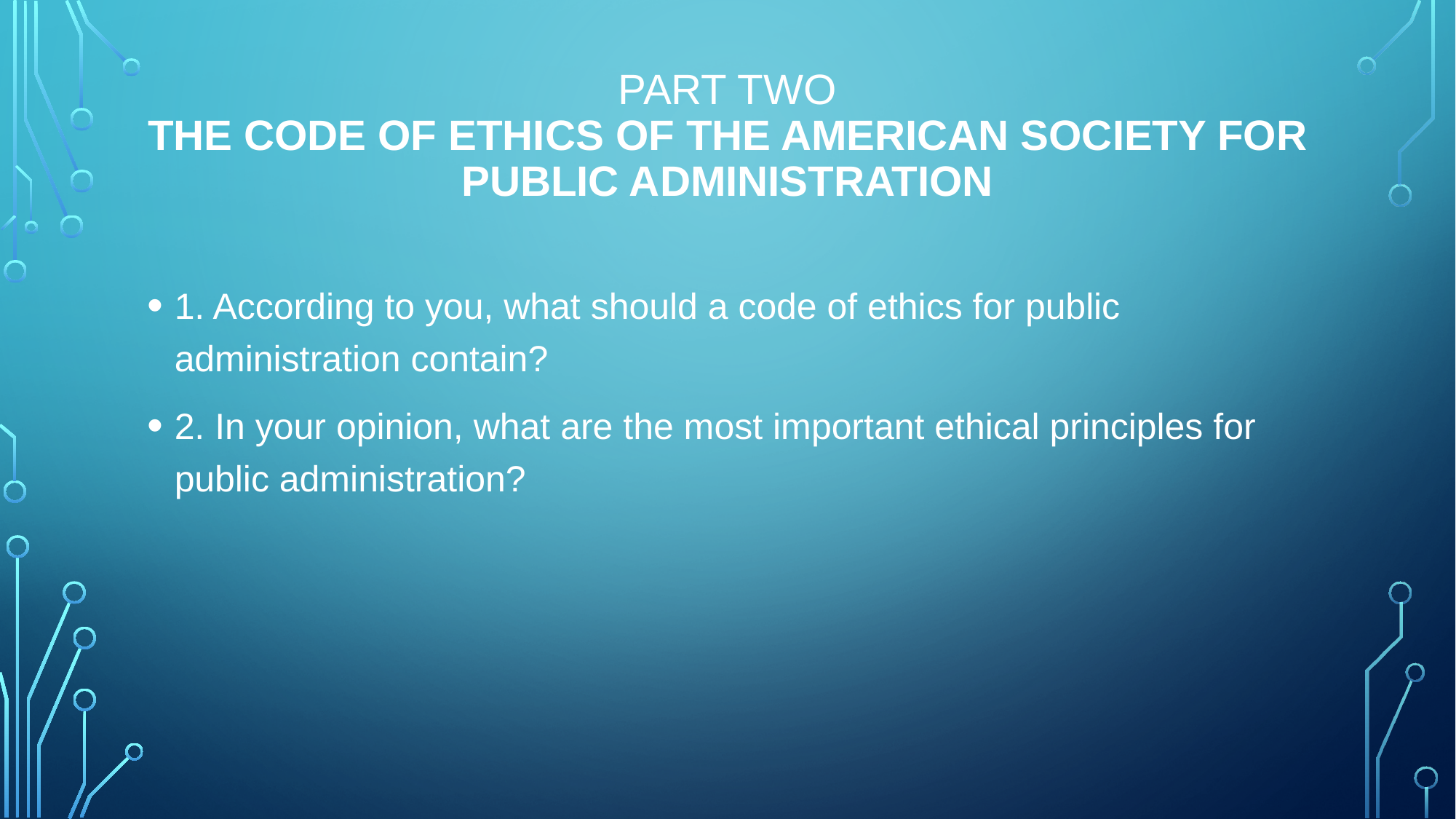

# Part Two The Code of Ethics of the American Society for Public Administration
1. According to you, what should a code of ethics for public administration contain?
2. In your opinion, what are the most important ethical principles for public administration?